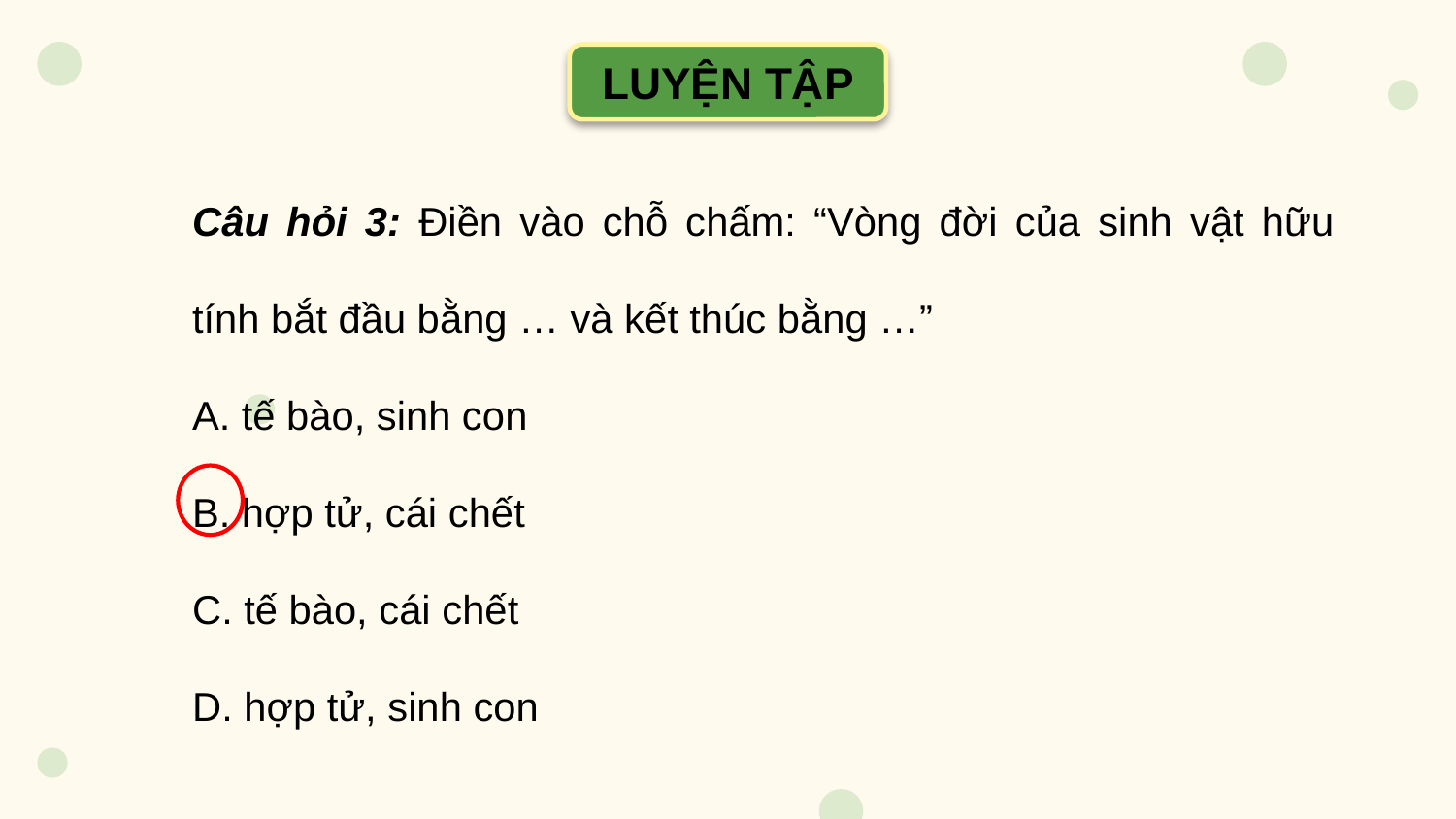

LUYỆN TẬP
Câu hỏi 3: Điền vào chỗ chấm: “Vòng đời của sinh vật hữu tính bắt đầu bằng … và kết thúc bằng …”
A. tế bào, sinh con
B. hợp tử, cái chết
C. tế bào, cái chết
D. hợp tử, sinh con